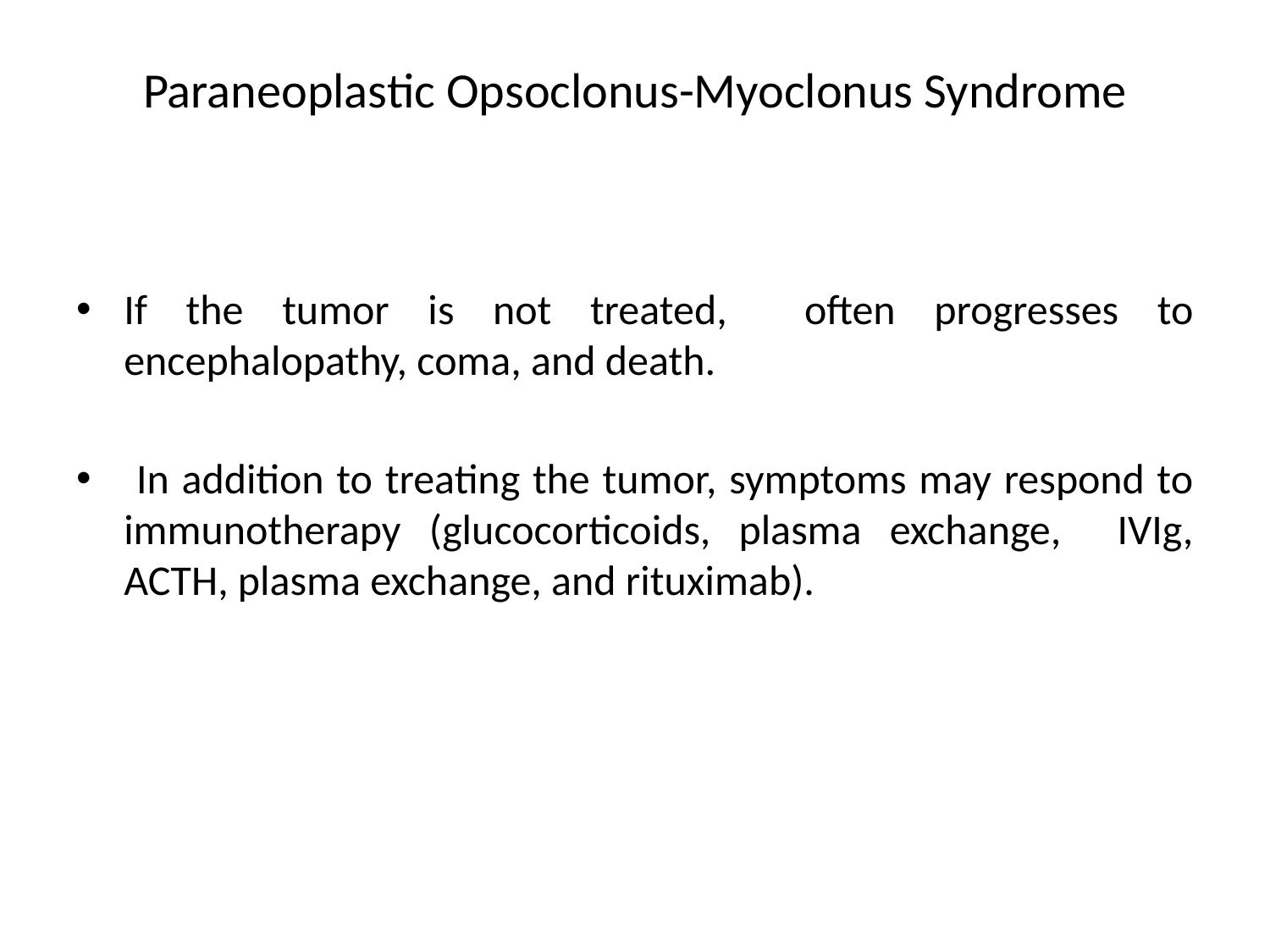

# Paraneoplastic Opsoclonus-Myoclonus Syndrome
If the tumor is not treated,  often progresses to encephalopathy, coma, and death.

 In addition to treating the tumor, symptoms may respond to immunotherapy (glucocorticoids, plasma exchange,  IVIg, ACTH, plasma exchange, and rituximab).